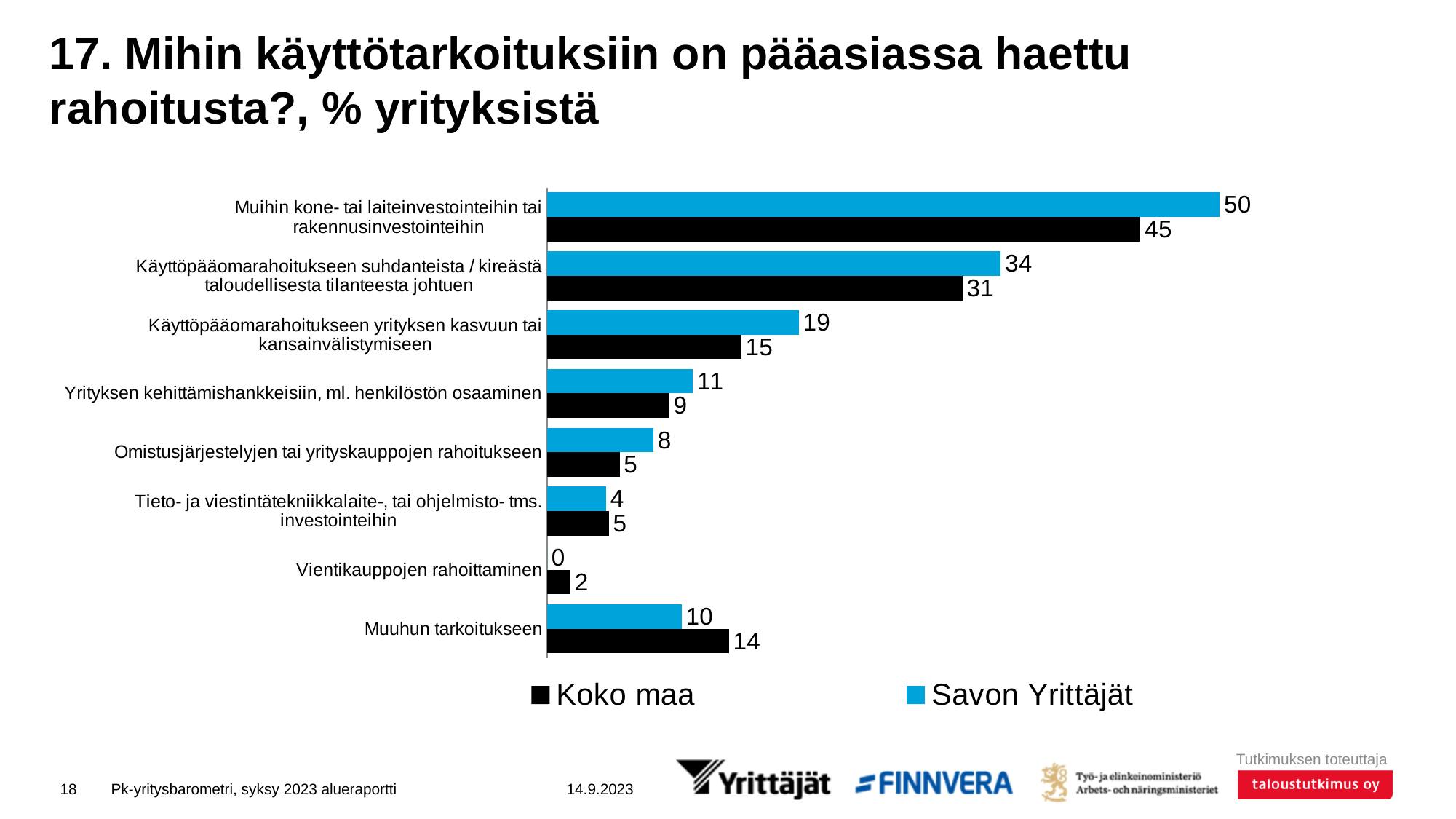

# 17. Mihin käyttötarkoituksiin on pääasiassa haettu rahoitusta?, % yrityksistä

### Chart

| Category | Savon Yrittäjät | Koko maa |
|---|---|---|
| Muihin kone- tai laiteinvestointeihin tai rakennusinvestointeihin | 50.45654 | 44.51342 |
| Käyttöpääomarahoitukseen suhdanteista / kireästä taloudellisesta tilanteesta johtuen | 34.03123 | 31.1589 |
| Käyttöpääomarahoitukseen yrityksen kasvuun tai kansainvälistymiseen | 18.87045 | 14.55627 |
| Yrityksen kehittämishankkeisiin, ml. henkilöstön osaaminen | 10.93603 | 9.15824 |
| Omistusjärjestelyjen tai yrityskauppojen rahoitukseen | 7.96026 | 5.43622 |
| Tieto- ja viestintätekniikkalaite-, tai ohjelmisto- tms. investointeihin | 4.42165 | 4.63039 |
| Vientikauppojen rahoittaminen | 0.0 | 1.75255 |
| Muuhun tarkoitukseen | 10.09219 | 13.64005 |
18
Pk-yritysbarometri, syksy 2023 alueraportti
14.9.2023